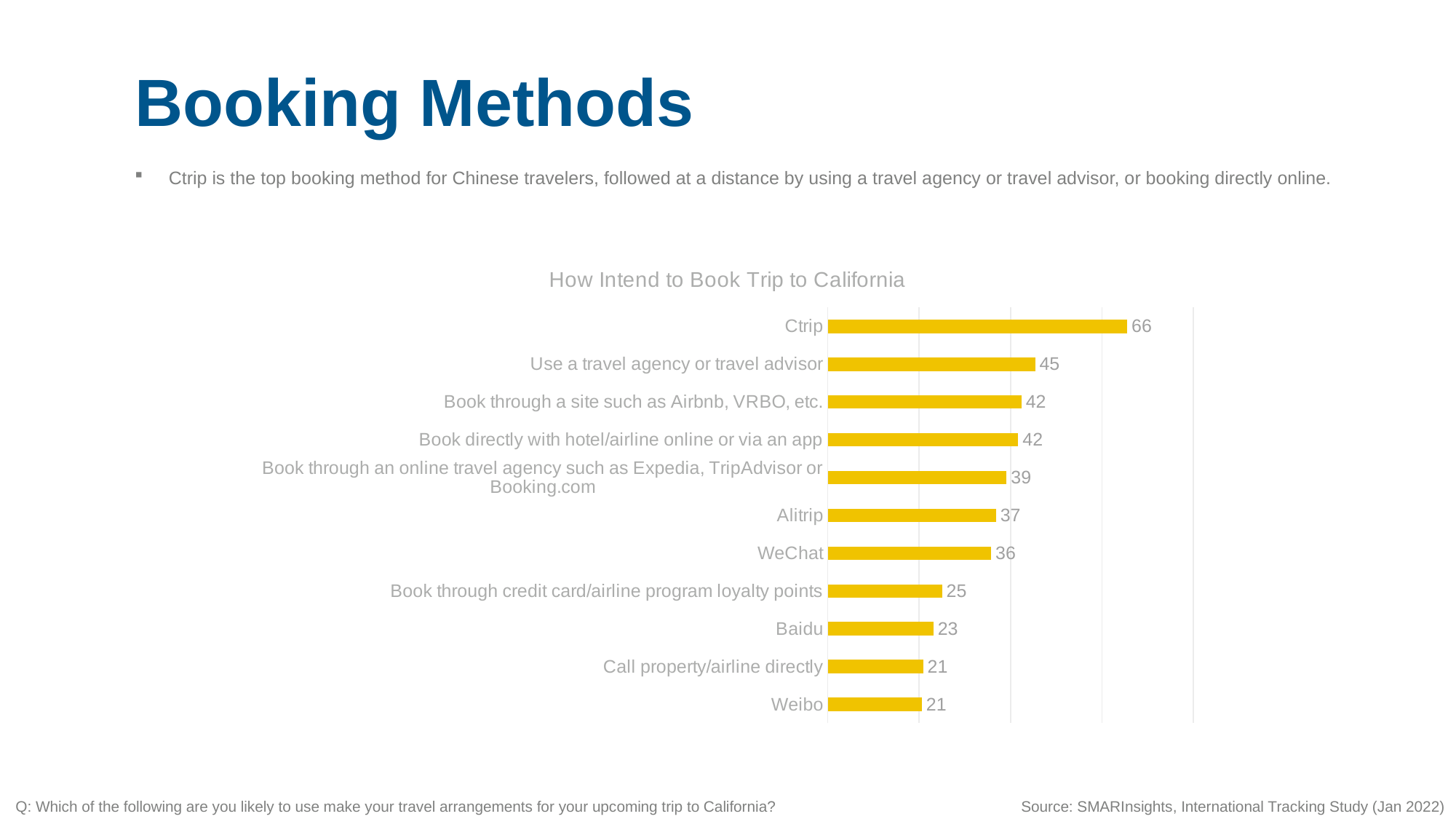

Booking Methods
Ctrip is the top booking method for Chinese travelers, followed at a distance by using a travel agency or travel advisor, or booking directly online.

### Chart: How Intend to Book Trip to California

| Category | Series 1 |
|---|---|
| Ctrip | 65.55251941463037 |
| Use a travel agency or travel advisor | 45.397079021864485 |
| Book through a site such as Airbnb, VRBO, etc. | 42.392923553648 |
| Book directly with hotel/airline online or via an app | 41.70298832215755 |
| Book through an online travel agency such as Expedia, TripAdvisor or Booking.com | 39.13952174815907 |
| Alitrip | 36.81612393675729 |
| WeChat | 35.76326780201642 |
| Book through credit card/airline program loyalty points | 25.01026488418129 |
| Baidu | 23.11869955901812 |
| Call property/airline directly | 20.881764756263287 |
| Weibo | 20.618188804830822 |
Q: Which of the following are you likely to use make your travel arrangements for your upcoming trip to California?

Source: SMARInsights, International Tracking Study (Jan 2022)